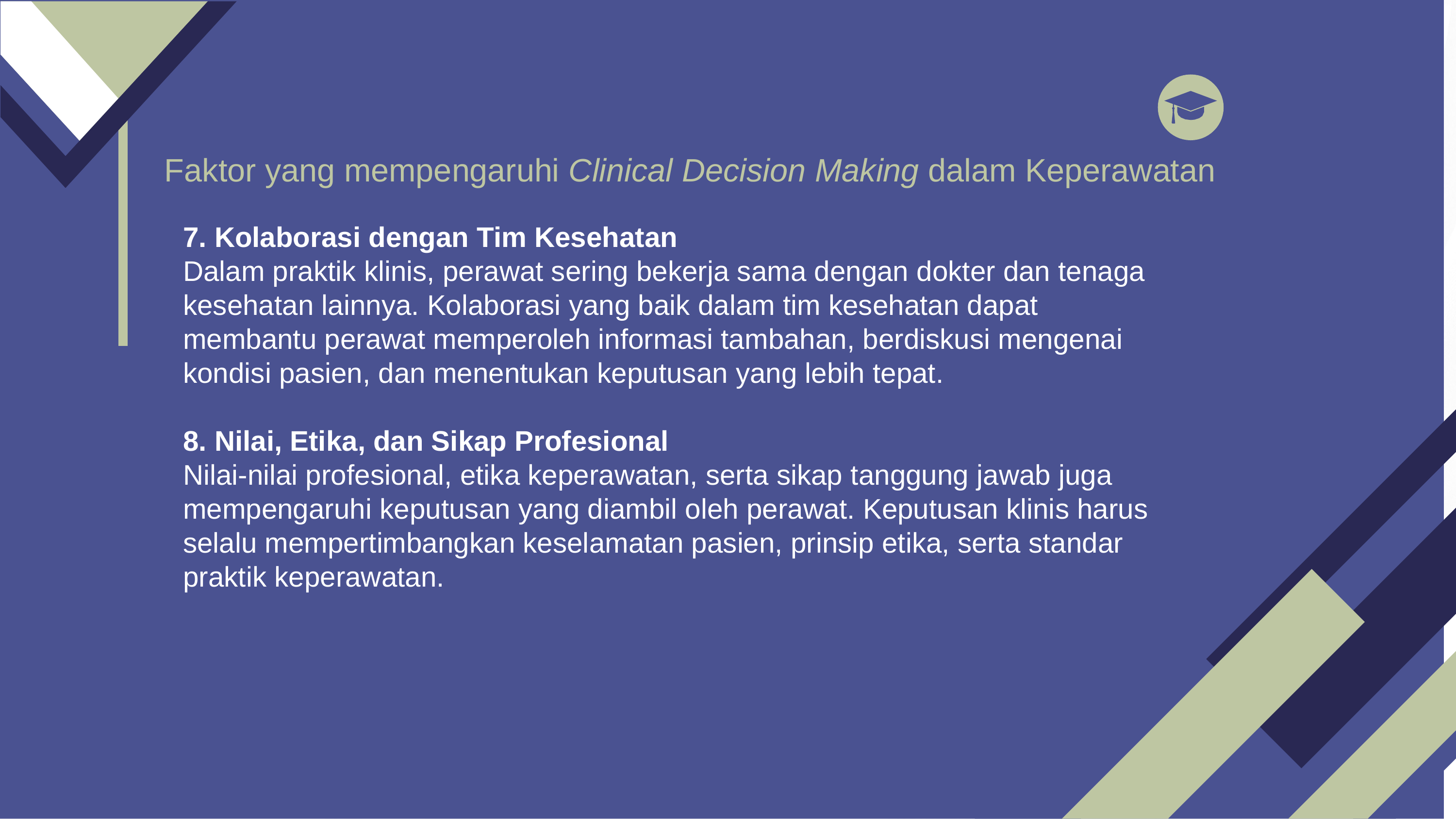

Faktor yang mempengaruhi Clinical Decision Making dalam Keperawatan

7. Kolaborasi dengan Tim Kesehatan
Dalam praktik klinis, perawat sering bekerja sama dengan dokter dan tenaga kesehatan lainnya. Kolaborasi yang baik dalam tim kesehatan dapat membantu perawat memperoleh informasi tambahan, berdiskusi mengenai kondisi pasien, dan menentukan keputusan yang lebih tepat.

8. Nilai, Etika, dan Sikap Profesional
Nilai-nilai profesional, etika keperawatan, serta sikap tanggung jawab juga mempengaruhi keputusan yang diambil oleh perawat. Keputusan klinis harus selalu mempertimbangkan keselamatan pasien, prinsip etika, serta standar praktik keperawatan.